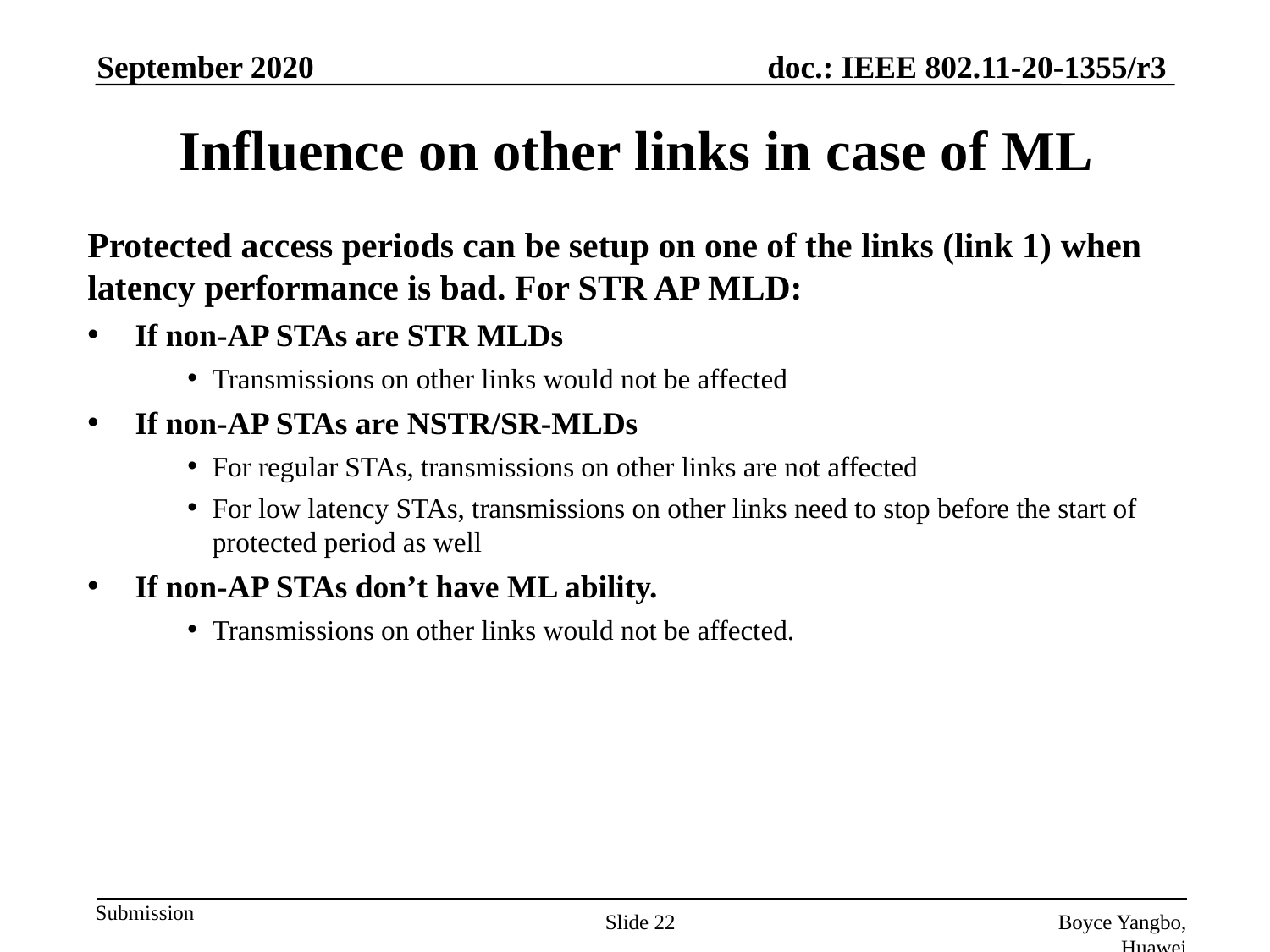

September 2020
# Influence on other links in case of ML
Protected access periods can be setup on one of the links (link 1) when latency performance is bad. For STR AP MLD:
If non-AP STAs are STR MLDs
Transmissions on other links would not be affected
If non-AP STAs are NSTR/SR-MLDs
For regular STAs, transmissions on other links are not affected
For low latency STAs, transmissions on other links need to stop before the start of protected period as well
If non-AP STAs don’t have ML ability.
Transmissions on other links would not be affected.
Slide 22
Boyce Yangbo, Huawei